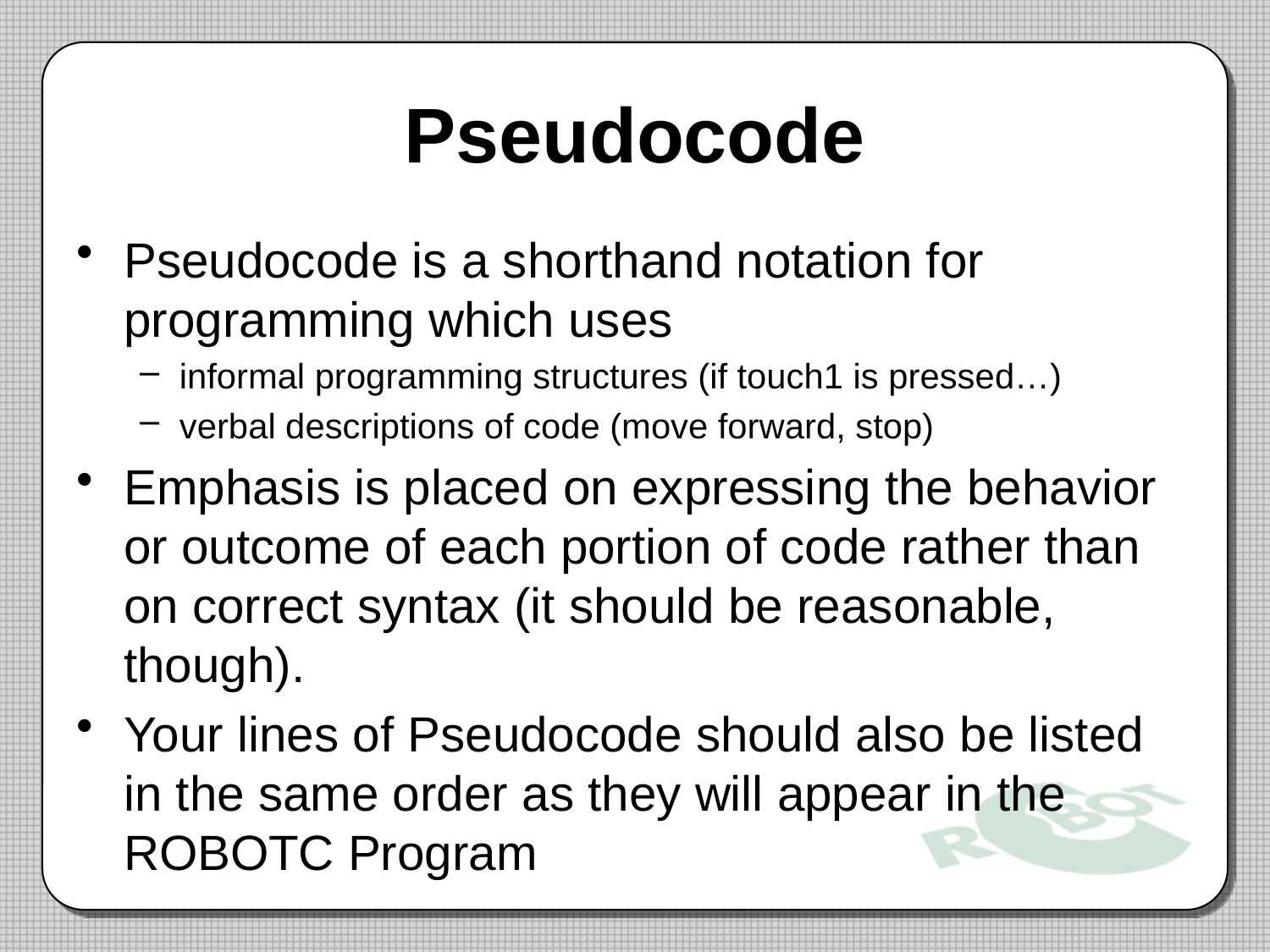

# Pseudocode
Pseudocode is a shorthand notation for programming which uses
informal programming structures (if touch1 is pressed…)
verbal descriptions of code (move forward, stop)
Emphasis is placed on expressing the behavior or outcome of each portion of code rather than on correct syntax (it should be reasonable, though).
Your lines of Pseudocode should also be listed in the same order as they will appear in the ROBOTC Program